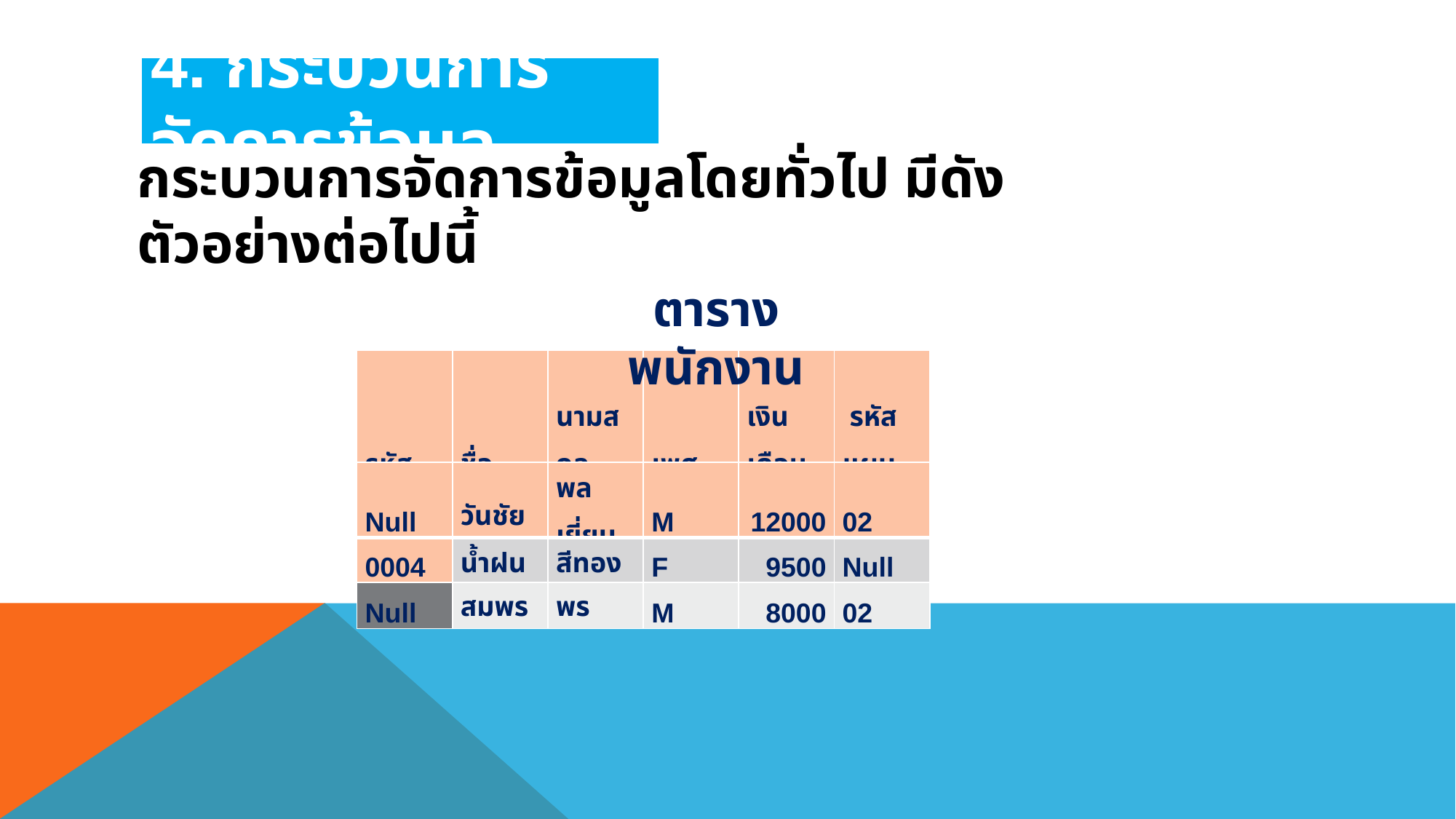

4. กระบวนการจัดการข้อมูล
กระบวนการจัดการข้อมูลโดยทั่วไป มีดังตัวอย่างต่อไปนี้
ตารางพนักงาน
| รหัส | ชื่อ | นามสกุล | เพศ | เงินเดือน | รหัสแผน |
| --- | --- | --- | --- | --- | --- |
| 00001 | สมพร | สุขดี | M | 1000 | 01 |
| Null | สมพร | เจริญพร | M | 8000 | 02 |
| Null | วันชัย | พลเยี่ยม | M | 12000 | 02 |
| --- | --- | --- | --- | --- | --- |
| 0004 | น้ำฝน | สีทอง | F | 9500 | Null |